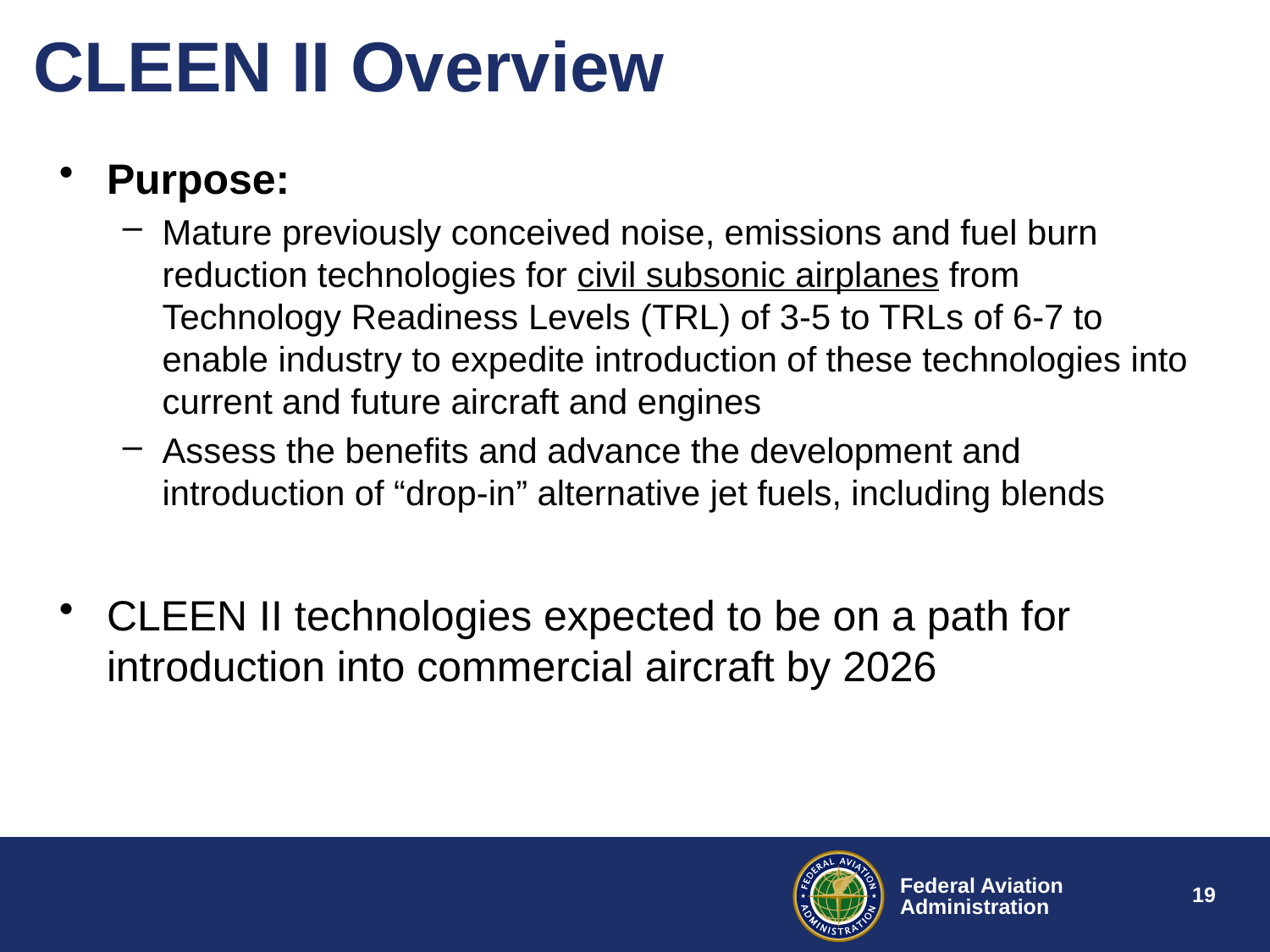

# CLEEN II Overview

Purpose:
Mature previously conceived noise, emissions and fuel burn reduction technologies for civil subsonic airplanes from Technology Readiness Levels (TRL) of 3-5 to TRLs of 6-7 to enable industry to expedite introduction of these technologies into current and future aircraft and engines
Assess the benefits and advance the development and introduction of “drop-in” alternative jet fuels, including blends

CLEEN II technologies expected to be on a path for introduction into commercial aircraft by 2026